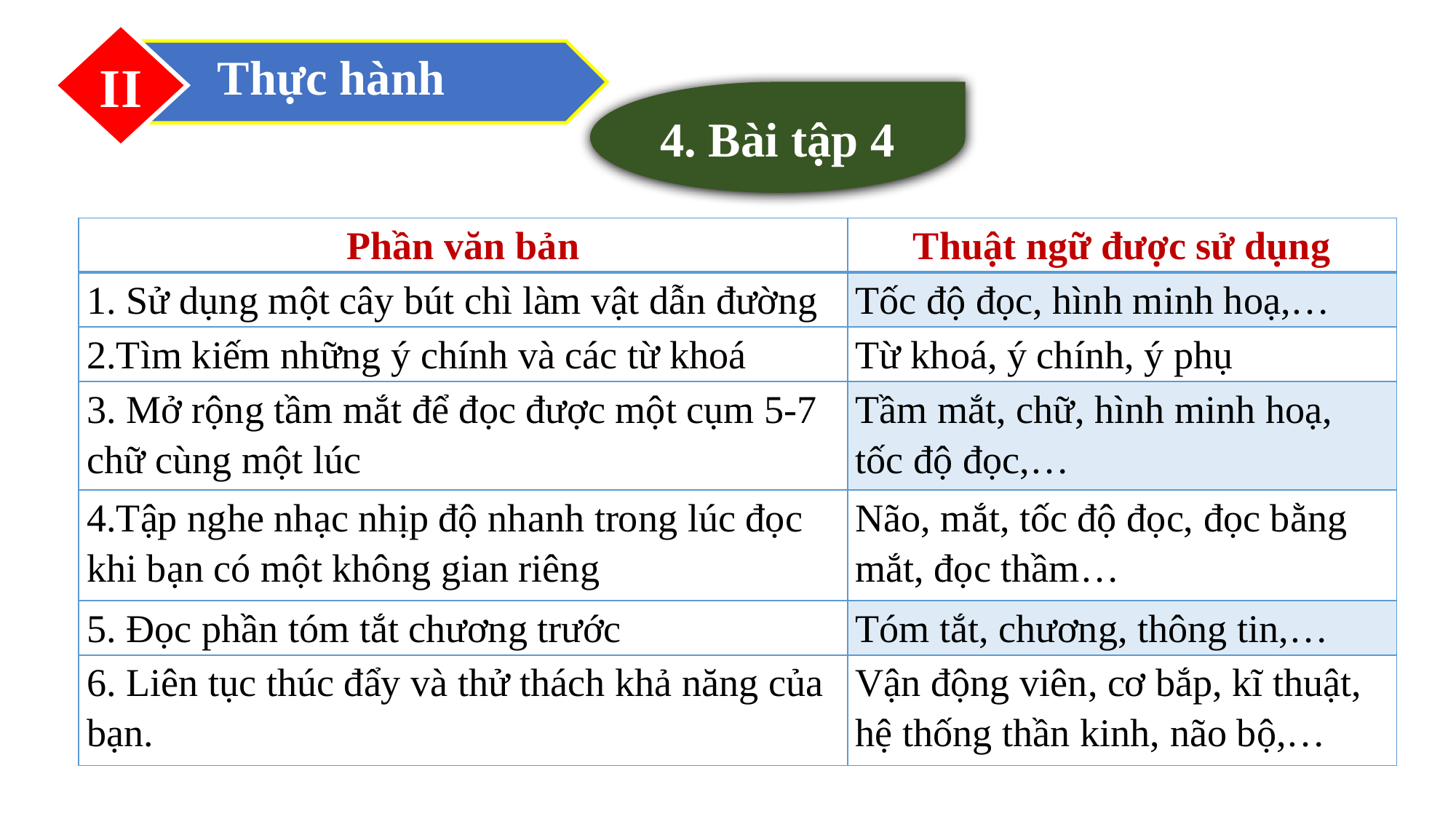

II

Thực hành
4. Bài tập 4
| Phần văn bản | Thuật ngữ được sử dụng |
| --- | --- |
| 1. Sử dụng một cây bút chì làm vật dẫn đường | Tốc độ đọc, hình minh hoạ,… |
| 2.Tìm kiếm những ý chính và các từ khoá | Từ khoá, ý chính, ý phụ |
| 3. Mở rộng tầm mắt để đọc được một cụm 5-7 chữ cùng một lúc | Tầm mắt, chữ, hình minh hoạ, tốc độ đọc,… |
| 4.Tập nghe nhạc nhịp độ nhanh trong lúc đọc khi bạn có một không gian riêng | Não, mắt, tốc độ đọc, đọc bằng mắt, đọc thầm… |
| 5. Đọc phần tóm tắt chương trước | Tóm tắt, chương, thông tin,… |
| 6. Liên tục thúc đẩy và thử thách khả năng của bạn. | Vận động viên, cơ bắp, kĩ thuật, hệ thống thần kinh, não bộ,… |